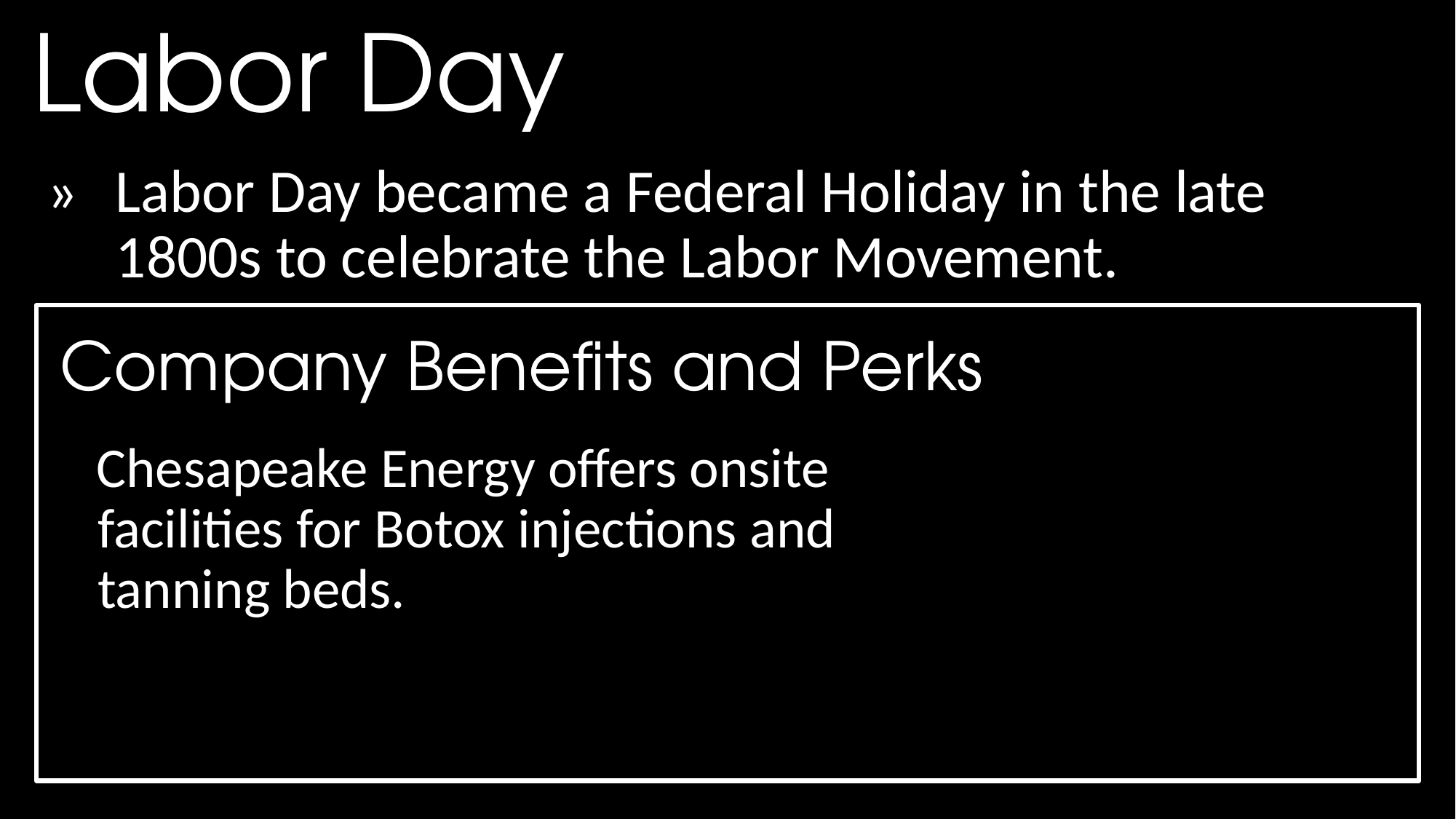

Labor Day
»	Labor Day became a Federal Holiday in the late 1800s to celebrate the Labor Movement.

Company Benefits and Perks
Chesapeake Energy offers onsite facilities for Botox injections and tanning beds.